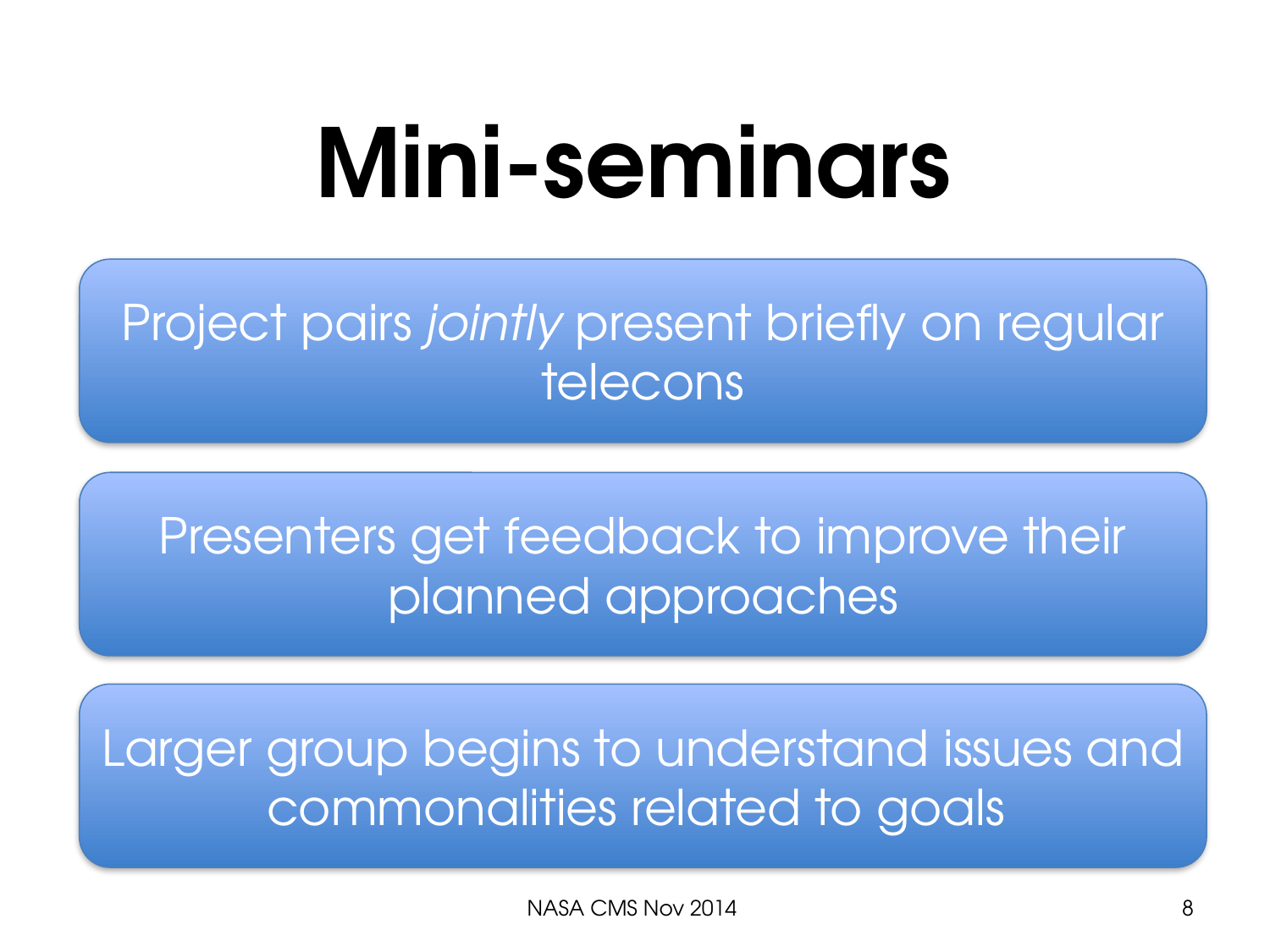

Mini-seminars
Project pairs jointly present briefly on regular telecons
Presenters get feedback to improve their planned approaches
Larger group begins to understand issues and commonalities related to goals
NASA CMS Nov 2014
8